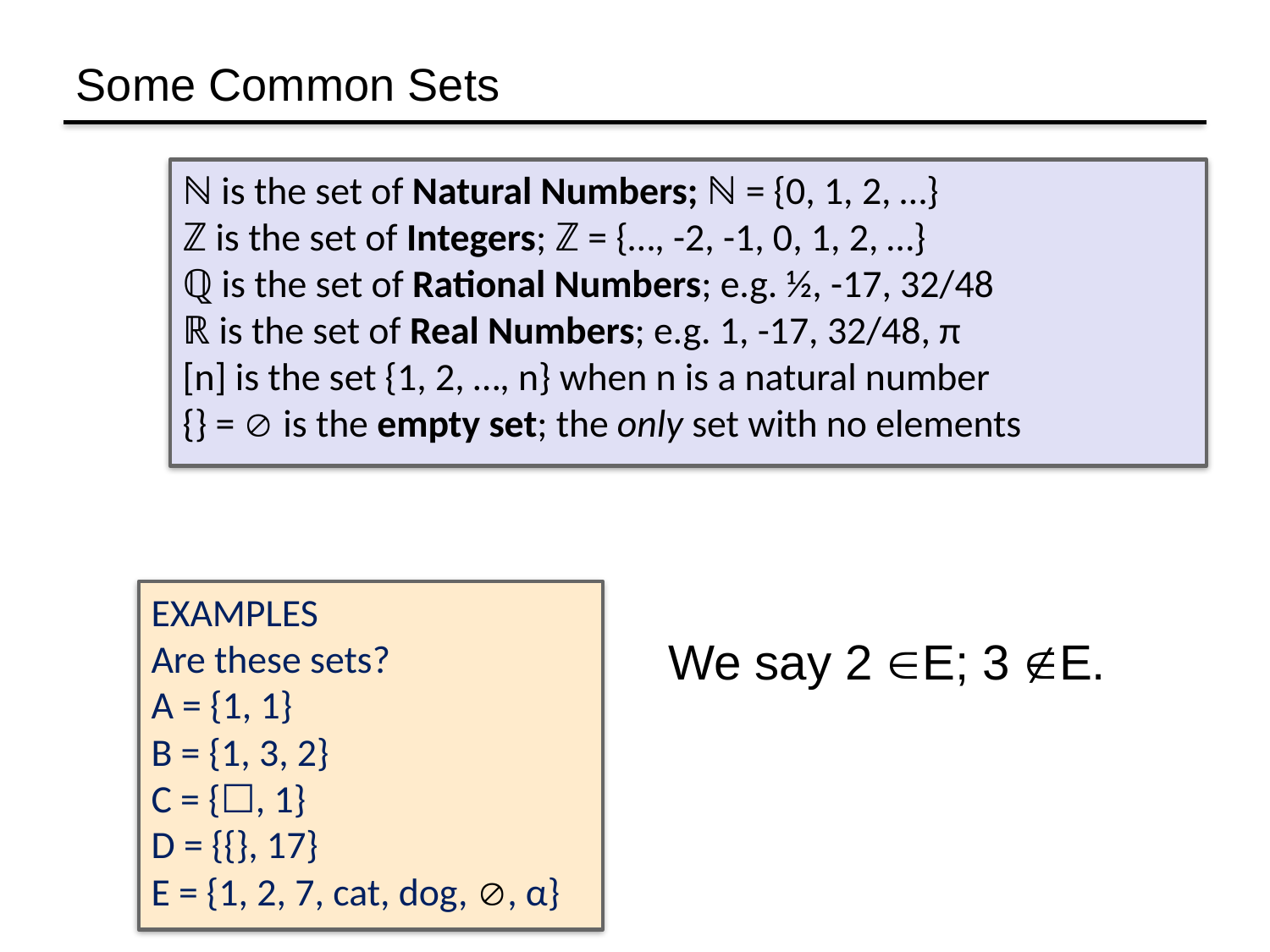

# Some Common Sets
ℕ is the set of Natural Numbers; ℕ = {0, 1, 2, …}
ℤ is the set of Integers; ℤ = {…, -2, -1, 0, 1, 2, …}
ℚ is the set of Rational Numbers; e.g. ½, -17, 32/48
ℝ is the set of Real Numbers; e.g. 1, -17, 32/48, π
[n] is the set {1, 2, …, n} when n is a natural number
{} = ∅ is the empty set; the only set with no elements
EXAMPLES
Are these sets?
A = {1, 1}
B = {1, 3, 2}
C = {☐, 1}
D = {{}, 17}
E = {1, 2, 7, cat, dog, ∅, α}
Give some examples:
Finite sets,
Multiple domains
N, Z, Q, R
Emptyset
Sets containing sets
We say 2 ∈E; 3 ∉E.